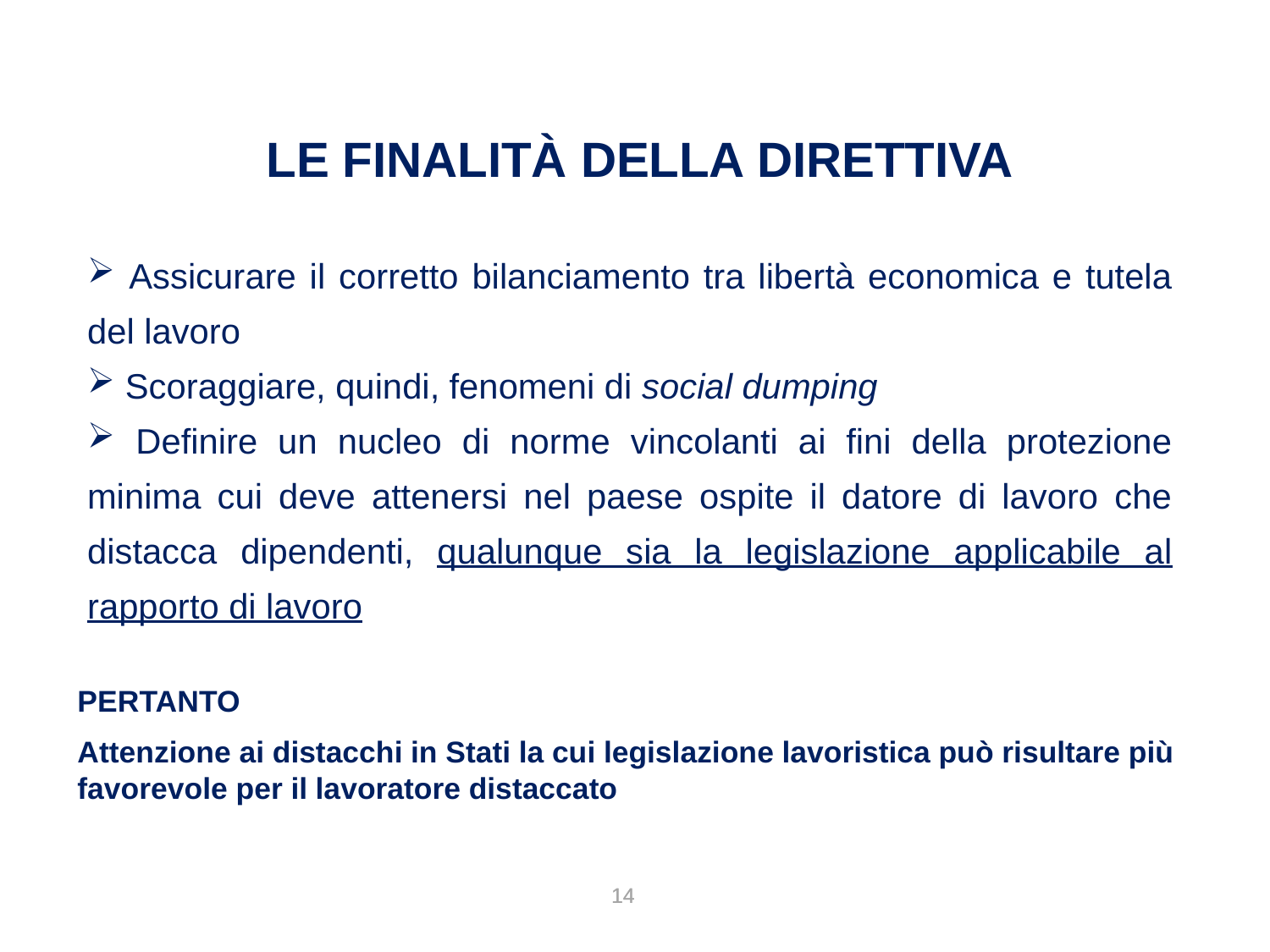

Le finalità della Direttiva
 Assicurare il corretto bilanciamento tra libertà economica e tutela del lavoro
 Scoraggiare, quindi, fenomeni di social dumping
 Definire un nucleo di norme vincolanti ai fini della protezione minima cui deve attenersi nel paese ospite il datore di lavoro che distacca dipendenti, qualunque sia la legislazione applicabile al rapporto di lavoro

PERTANTO
Attenzione ai distacchi in Stati la cui legislazione lavoristica può risultare più favorevole per il lavoratore distaccato
14
14